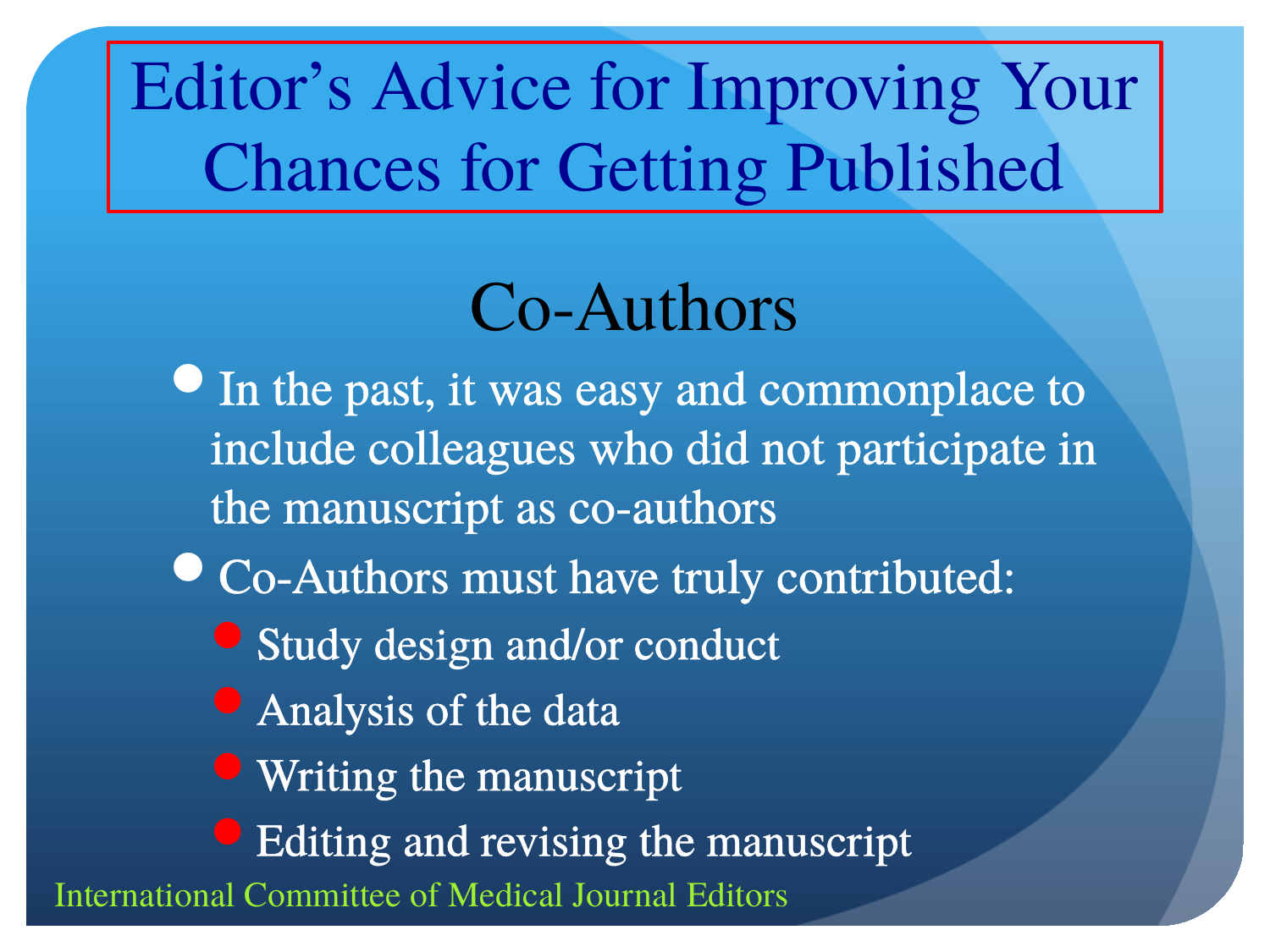

# Editor’s Advice for Improving Your Chances for Getting Published
Co-Authors
In the past, it was easy and commonplace to include colleagues who did not participate in the manuscript as co-authors
Co-Authors must have truly contributed:
Study design and/or conduct
Analysis of the data
Writing the manuscript
Editing and revising the manuscript

International Committee of Medical Journal Editors